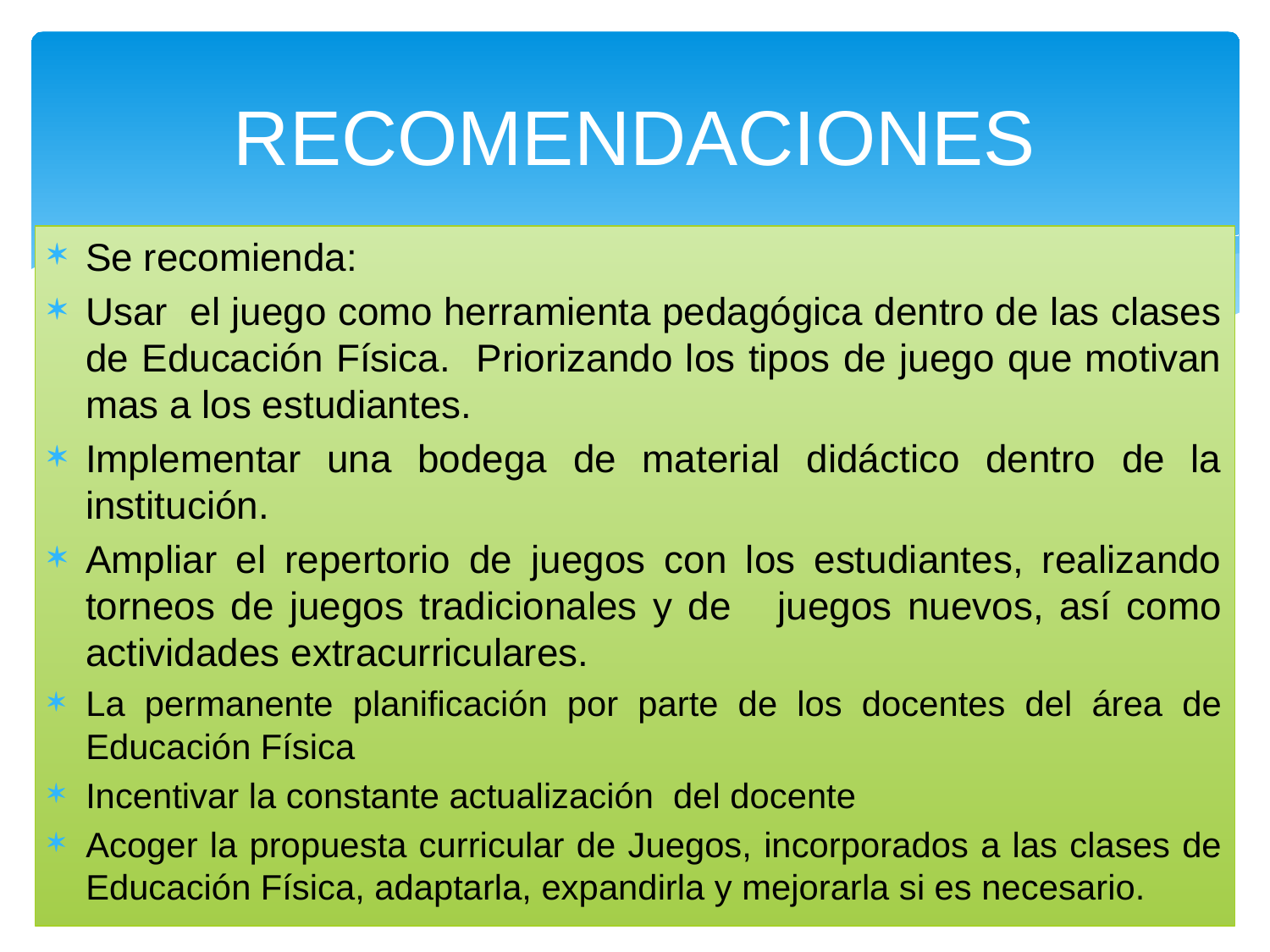

# RECOMENDACIONES
Se recomienda:
Usar  el juego como herramienta pedagógica dentro de las clases de Educación Física.  Priorizando los tipos de juego que motivan mas a los estudiantes.
Implementar una bodega de material didáctico dentro de la institución.
Ampliar el repertorio de juegos con los estudiantes, realizando torneos de juegos tradicionales y de   juegos nuevos, así como actividades extracurriculares.
La permanente planificación por parte de los docentes del área de Educación Física
Incentivar la constante actualización  del docente
Acoger la propuesta curricular de Juegos, incorporados a las clases de Educación Física, adaptarla, expandirla y mejorarla si es necesario.